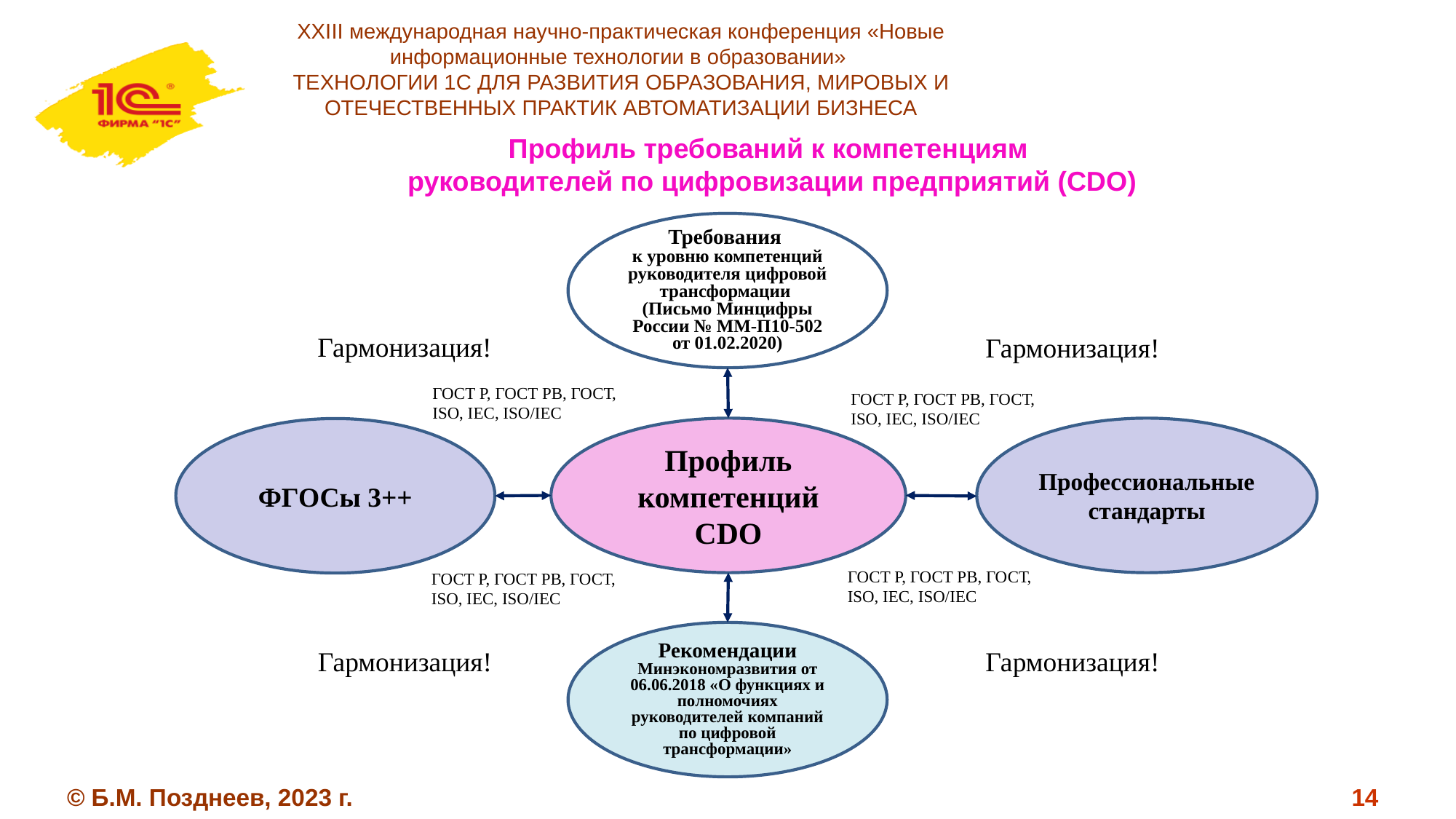

XXIII международная научно-практическая конференция «Новые информационные технологии в образовании»
ТЕХНОЛОГИИ 1С ДЛЯ РАЗВИТИЯ ОБРАЗОВАНИЯ, МИРОВЫХ И ОТЕЧЕСТВЕННЫХ ПРАКТИК АВТОМАТИЗАЦИИ БИЗНЕСА
Профиль требований к компетенциям
руководителей по цифровизации предприятий (CDO)
Требования
к уровню компетенций руководителя цифровой трансформации
(Письмо Минцифры России № ММ-П10-502 от 01.02.2020)
Гармонизация!
Гармонизация!
ГОСТ Р, ГОСТ РВ, ГОСТ, ISO, IEC, ISO/IEC
ГОСТ Р, ГОСТ РВ, ГОСТ, ISO, IEC, ISO/IEC
Профиль компетенций CDO
Профессиональные стандарты
ФГОСы 3++
ГОСТ Р, ГОСТ РВ, ГОСТ, ISO, IEC, ISO/IEC
ГОСТ Р, ГОСТ РВ, ГОСТ, ISO, IEC, ISO/IEC
Рекомендации Минэкономразвития от 06.06.2018 «О функциях и полномочиях руководителей компаний по цифровой трансформации»
Гармонизация!
Гармонизация!
© Б.М. Позднеев, 2023 г.
14